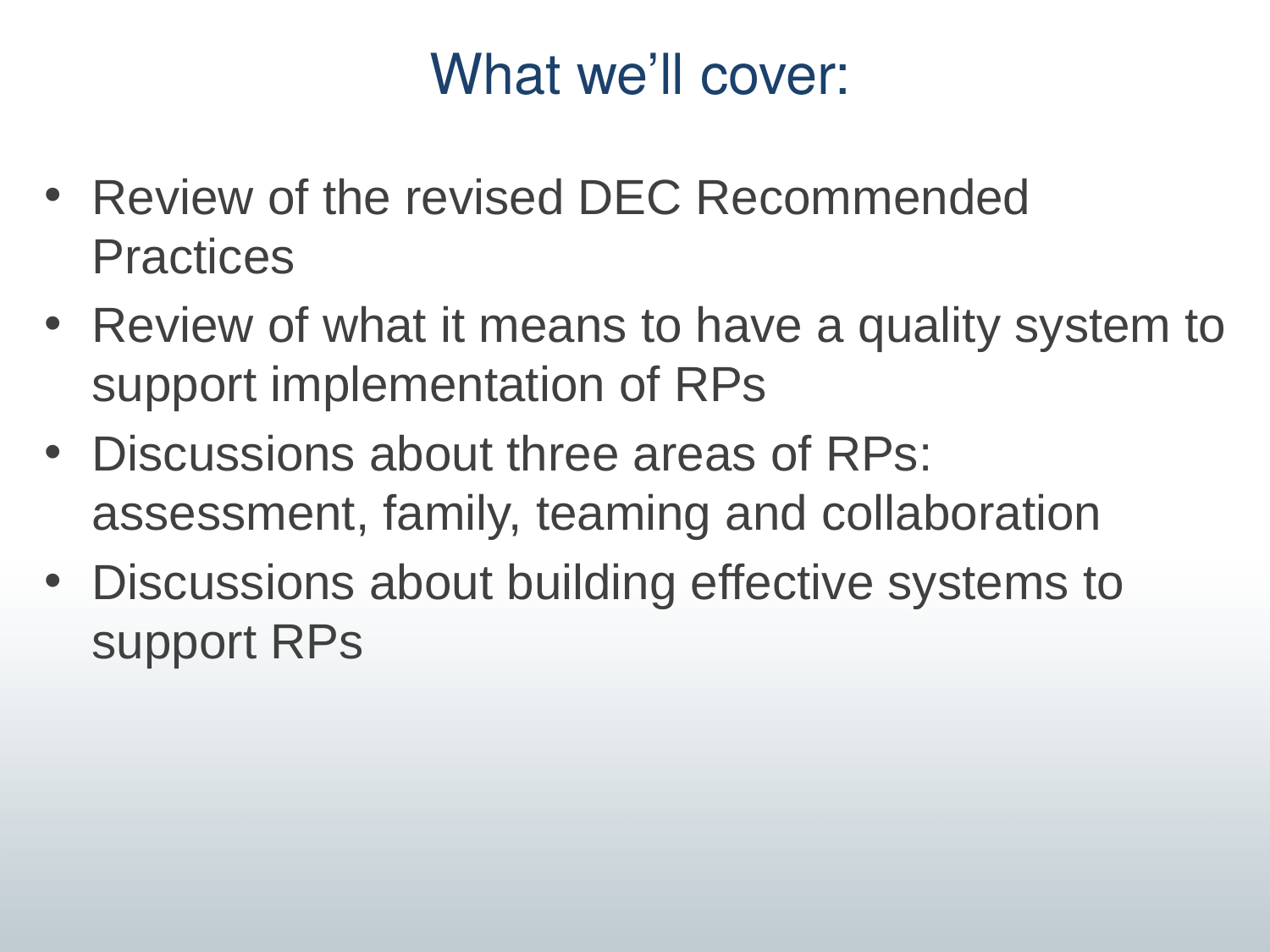

# What we’ll cover:
Review of the revised DEC Recommended Practices
Review of what it means to have a quality system to support implementation of RPs
Discussions about three areas of RPs:  assessment, family, teaming and collaboration
Discussions about building effective systems to support RPs